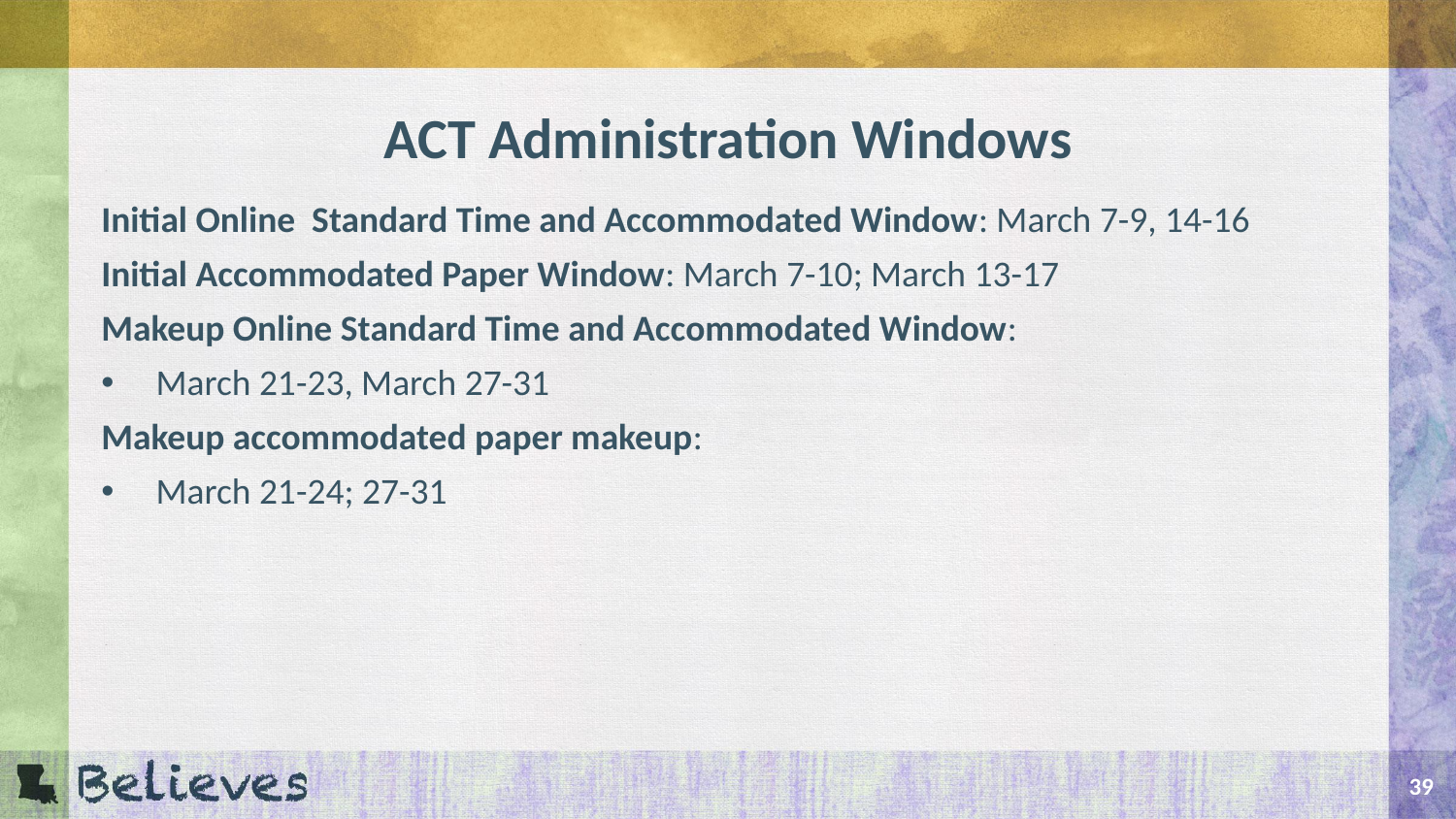

# ACT Administration Windows
Initial Online  Standard Time and Accommodated Window: March 7-9, 14-16
Initial Accommodated Paper Window: March 7-10; March 13-17
Makeup Online Standard Time and Accommodated Window:
March 21-23, March 27-31
Makeup accommodated paper makeup:
March 21-24; 27-31